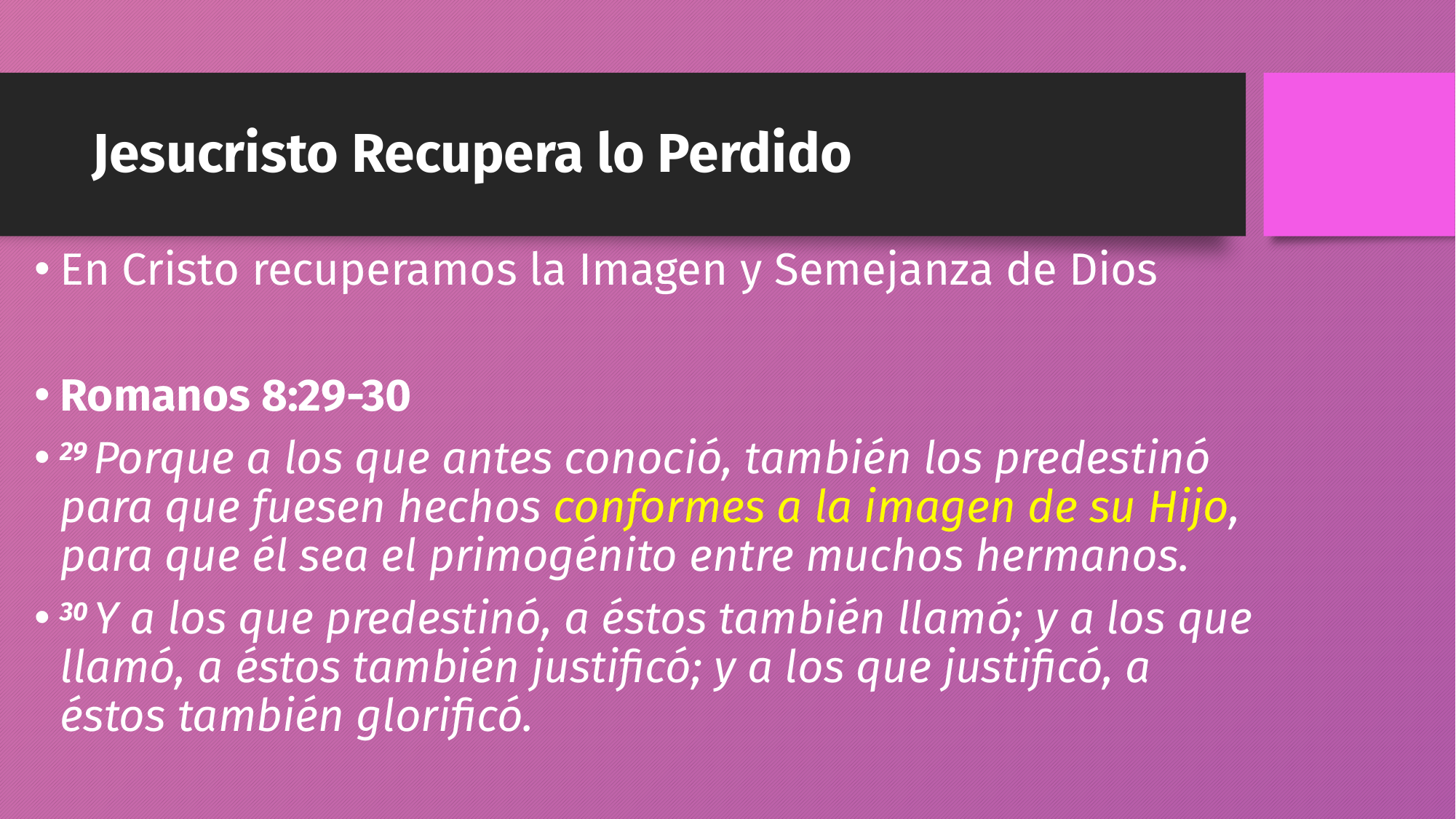

# Jesucristo Recupera lo Perdido
En Cristo recuperamos la Imagen y Semejanza de Dios

Romanos 8:29-30
29 Porque a los que antes conoció, también los predestinó para que fuesen hechos conformes a la imagen de su Hijo, para que él sea el primogénito entre muchos hermanos.
30 Y a los que predestinó, a éstos también llamó; y a los que llamó, a éstos también justificó; y a los que justificó, a éstos también glorificó.